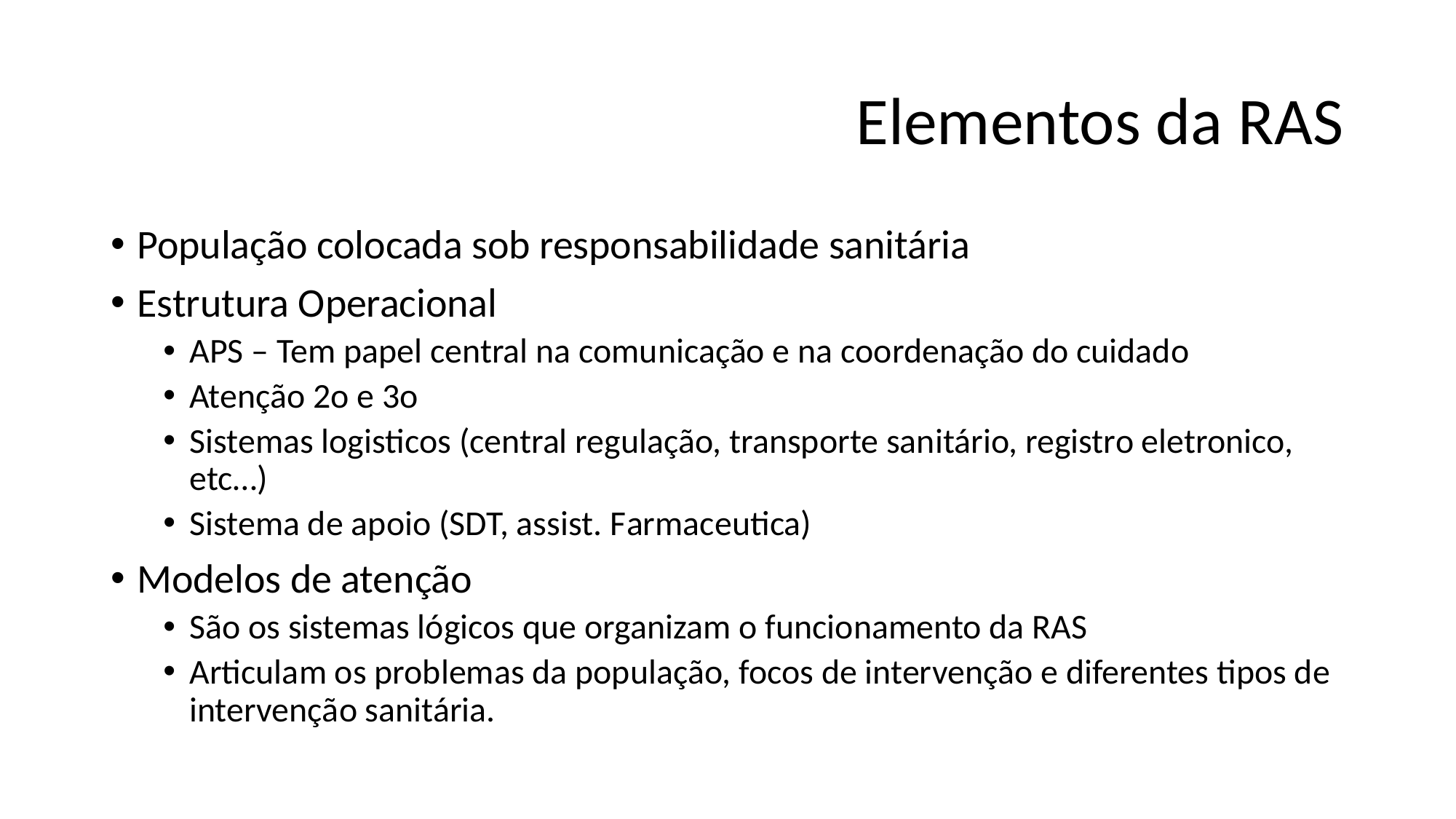

# Elementos da RAS
População colocada sob responsabilidade sanitária
Estrutura Operacional
APS – Tem papel central na comunicação e na coordenação do cuidado
Atenção 2o e 3o
Sistemas logisticos (central regulação, transporte sanitário, registro eletronico, etc…)
Sistema de apoio (SDT, assist. Farmaceutica)
Modelos de atenção
São os sistemas lógicos que organizam o funcionamento da RAS
Articulam os problemas da população, focos de intervenção e diferentes tipos de intervenção sanitária.